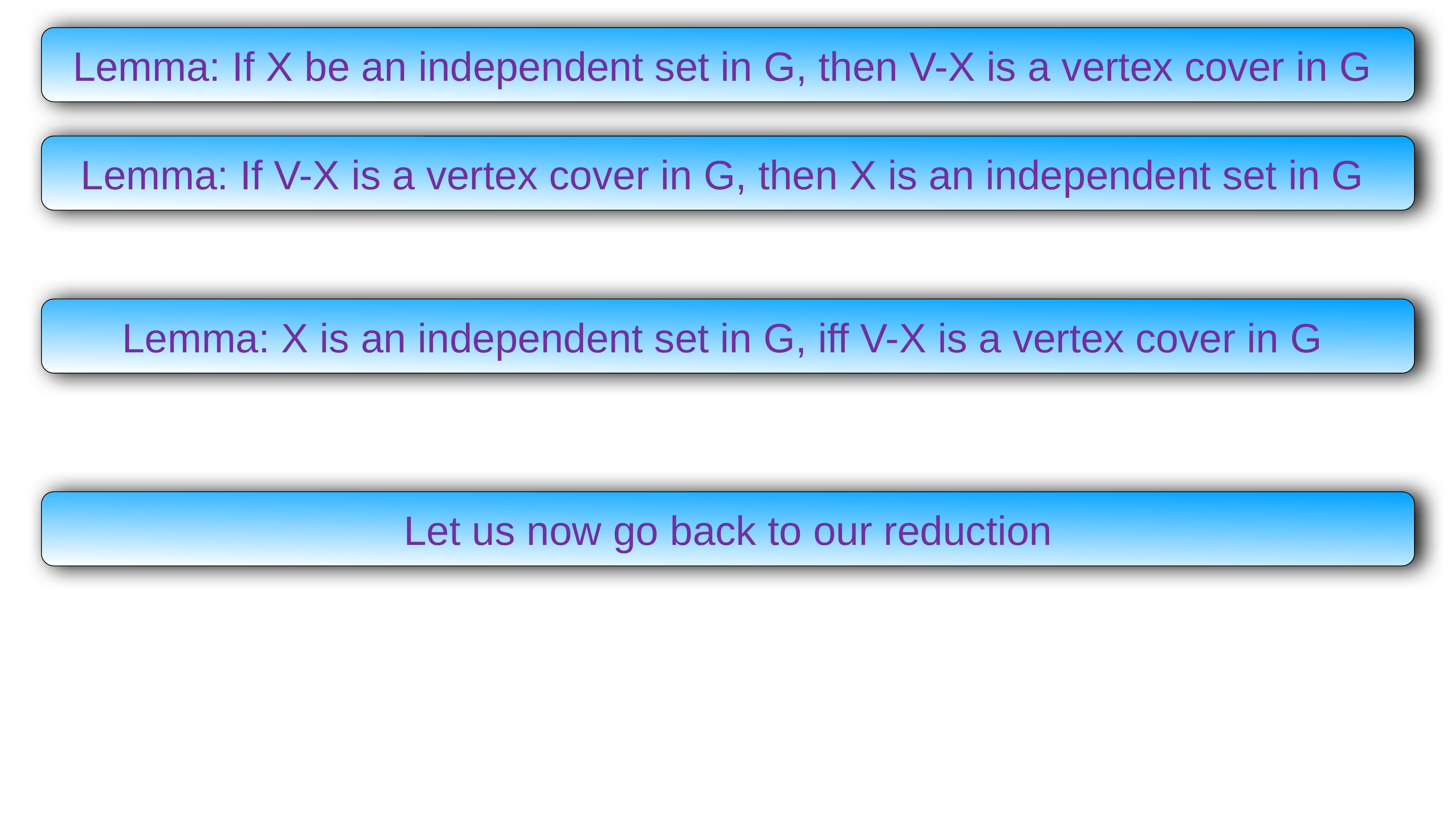

Lemma: If X be an independent set in G, then V-X is a vertex cover in G
Lemma: If V-X is a vertex cover in G, then X is an independent set in G
Lemma: X is an independent set in G, iff V-X is a vertex cover in G
Let us now go back to our reduction